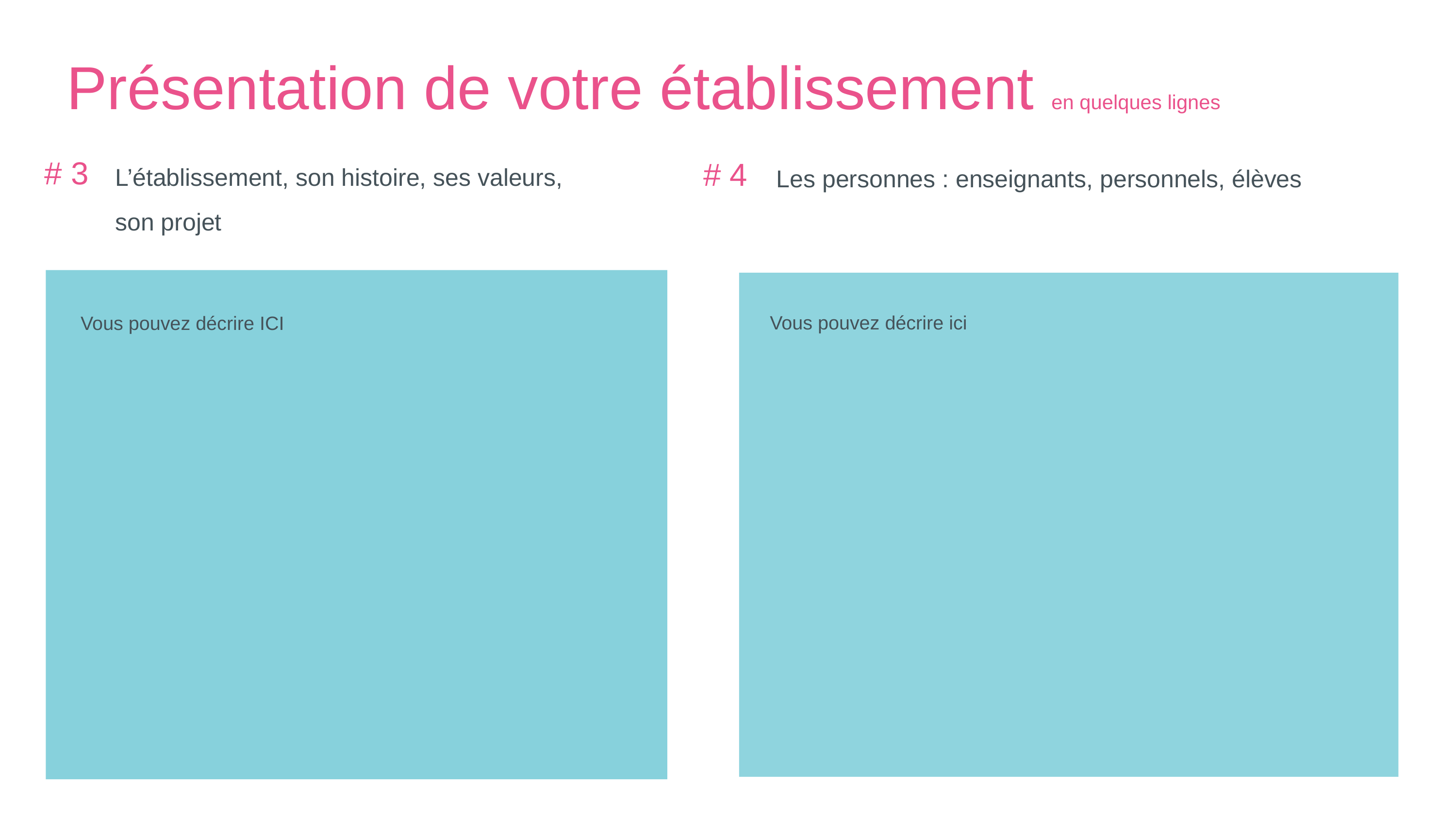

Présentation de votre établissement en quelques lignes
# 3
L’établissement, son histoire, ses valeurs, son projet
# 4
Les personnes : enseignants, personnels, élèves

Vous pouvez décrire ici
Vous pouvez décrire ICI